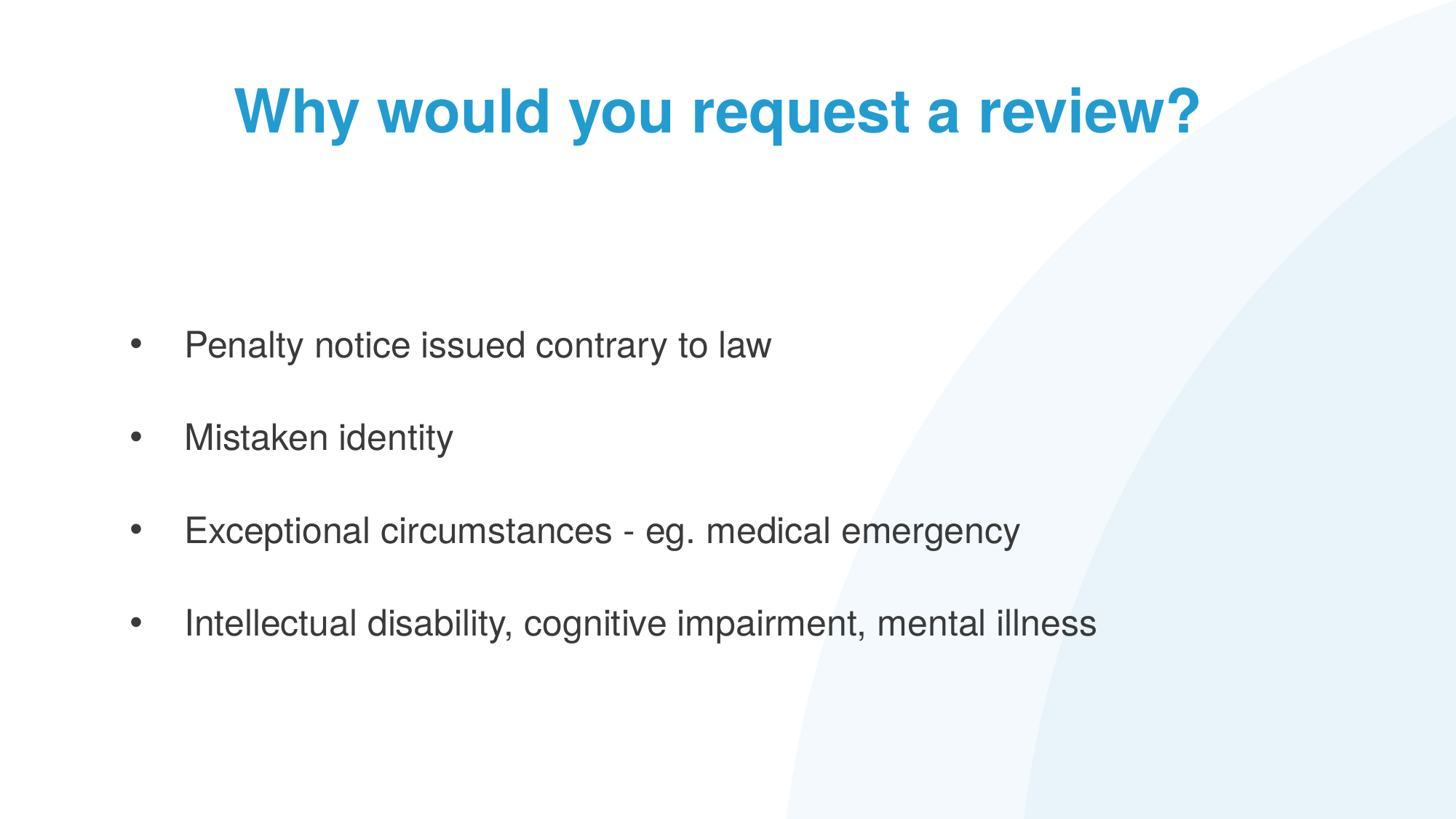

# Why would you request a review?
Penalty notice issued contrary to law
Mistaken identity
Exceptional circumstances - eg. medical emergency
Intellectual disability, cognitive impairment, mental illness